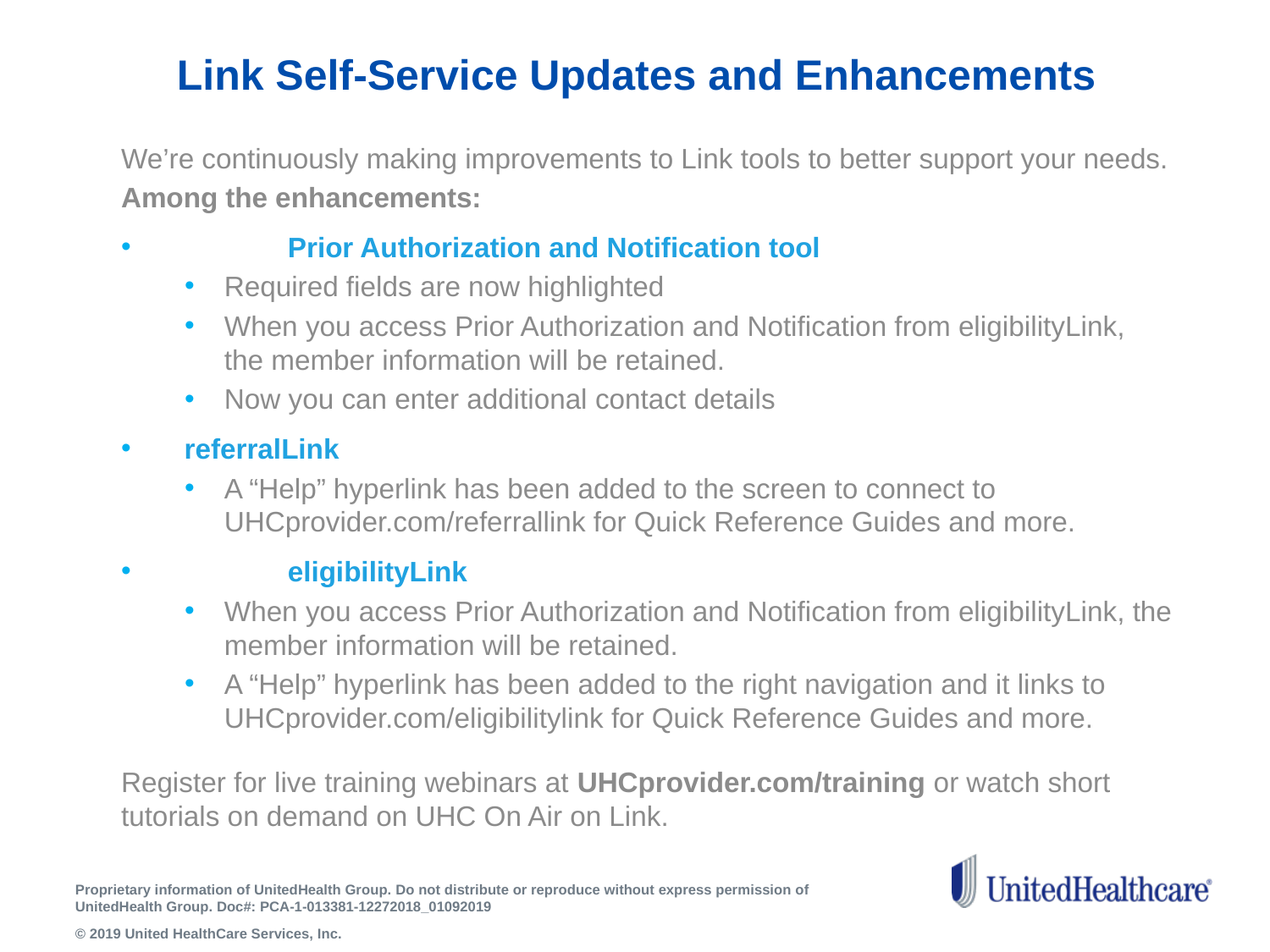

# Link Self-Service Updates and Enhancements
We’re continuously making improvements to Link tools to better support your needs.
Among the enhancements:
	Prior Authorization and Notification tool
Required fields are now highlighted
When you access Prior Authorization and Notification from eligibilityLink,  the member information will be retained.
Now you can enter additional contact details
   referralLink
A “Help” hyperlink has been added to the screen to connect to UHCprovider.com/referrallink for Quick Reference Guides and more.
	eligibilityLink
When you access Prior Authorization and Notification from eligibilityLink, the member information will be retained.
A “Help” hyperlink has been added to the right navigation and it links to UHCprovider.com/eligibilitylink for Quick Reference Guides and more.

Register for live training webinars at UHCprovider.com/training or watch short tutorials on demand on UHC On Air on Link.